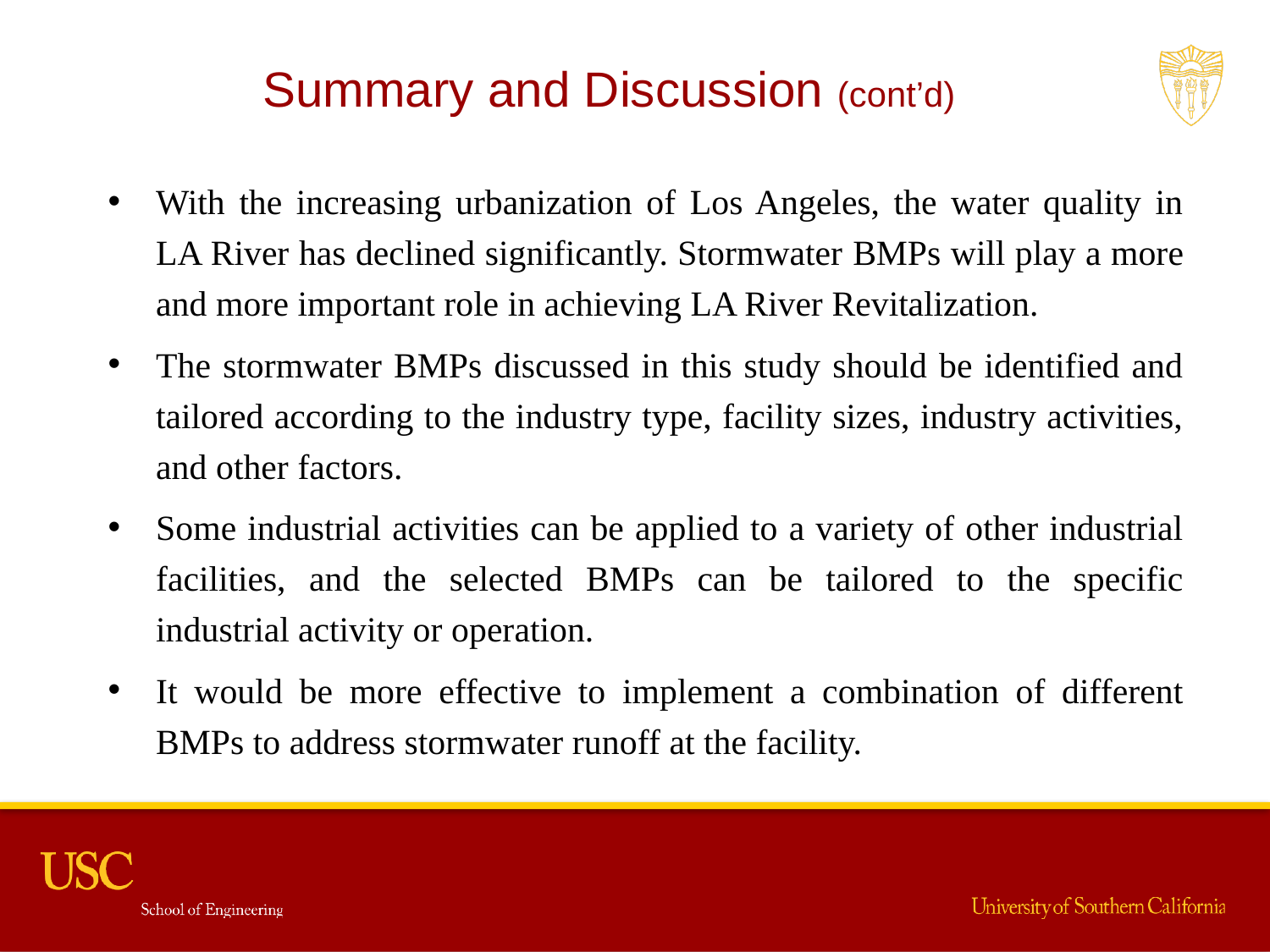

Summary and Discussion (cont’d)
With the increasing urbanization of Los Angeles, the water quality in LA River has declined significantly. Stormwater BMPs will play a more and more important role in achieving LA River Revitalization.
The stormwater BMPs discussed in this study should be identified and tailored according to the industry type, facility sizes, industry activities, and other factors.
Some industrial activities can be applied to a variety of other industrial facilities, and the selected BMPs can be tailored to the specific industrial activity or operation.
It would be more effective to implement a combination of different BMPs to address stormwater runoff at the facility.